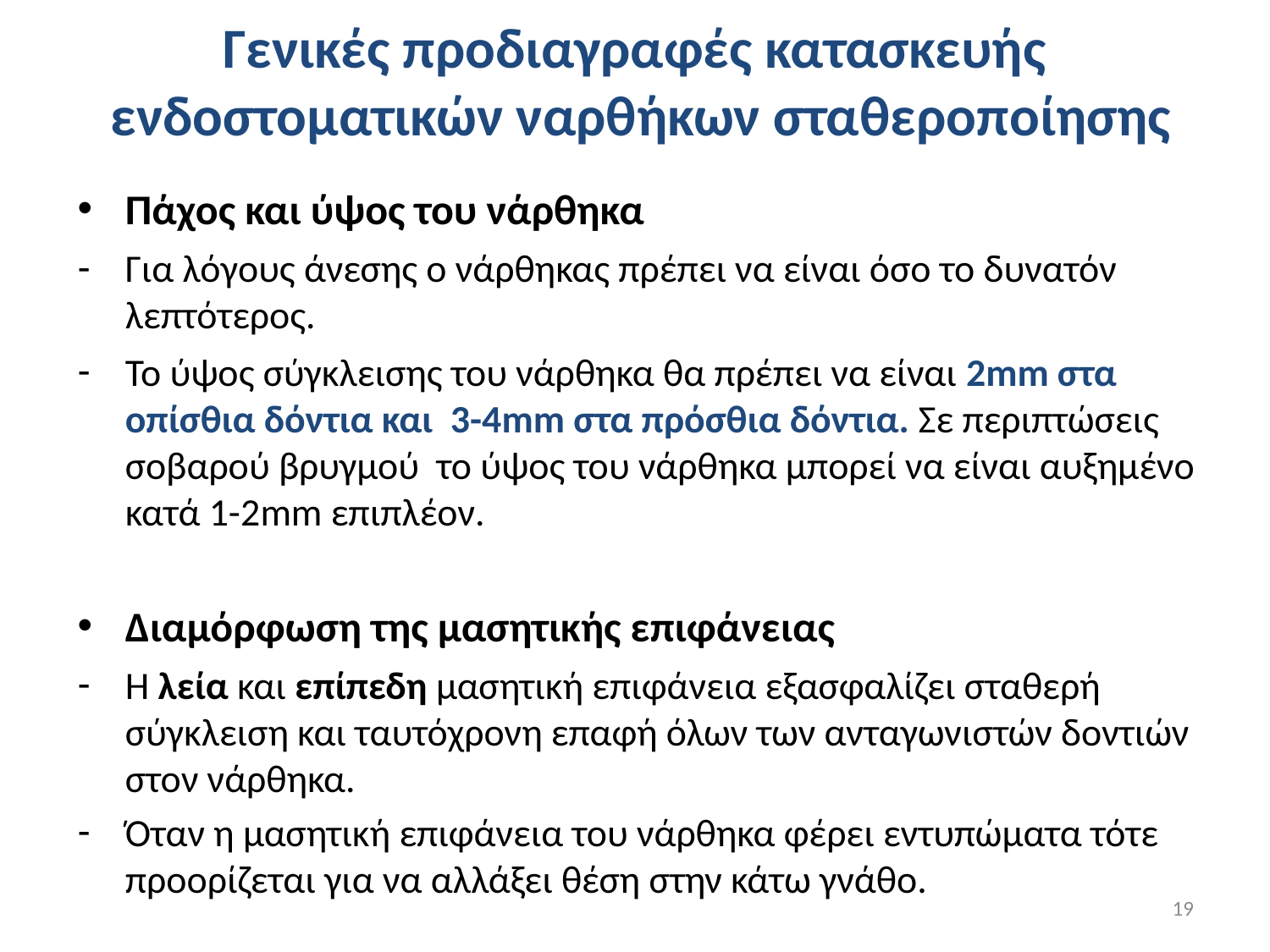

# Γενικές προδιαγραφές κατασκευής ενδοστοματικών ναρθήκων σταθεροποίησης
Πάχος και ύψος του νάρθηκα
Για λόγους άνεσης ο νάρθηκας πρέπει να είναι όσο το δυνατόν λεπτότερος.
Το ύψος σύγκλεισης του νάρθηκα θα πρέπει να είναι 2mm στα οπίσθια δόντια και  3-4mm στα πρόσθια δόντια. Σε περιπτώσεις σοβαρού βρυγμού  το ύψος του νάρθηκα μπορεί να είναι αυξημένο κατά 1-2mm επιπλέον.

Διαμόρφωση της μασητικής επιφάνειας
Η λεία και επίπεδη μασητική επιφάνεια εξασφαλίζει σταθερή σύγκλειση και ταυτόχρονη επαφή όλων των ανταγωνιστών δοντιών στον νάρθηκα.
Όταν η μασητική επιφάνεια του νάρθηκα φέρει εντυπώματα τότε προορίζεται για να αλλάξει θέση στην κάτω γνάθο.

19